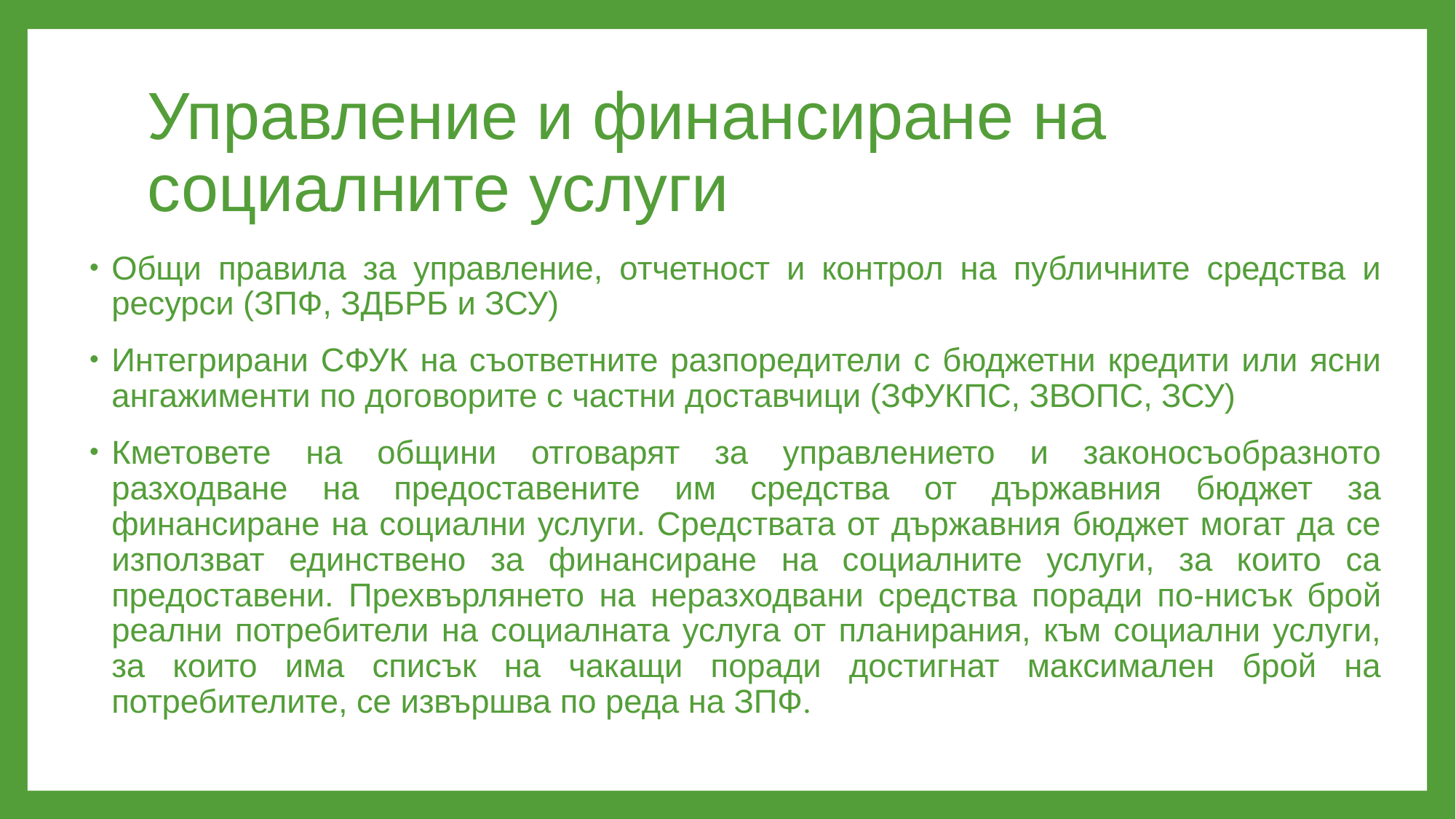

# Управление и финансиране на социалните услуги
Общи правила за управление, отчетност и контрол на публичните средства и ресурси (ЗПФ, ЗДБРБ и ЗСУ)
Интегрирани СФУК на съответните разпоредители с бюджетни кредити или ясни ангажименти по договорите с частни доставчици (ЗФУКПС, ЗВОПС, ЗСУ)
Кметовете на общини отговарят за управлението и законосъобразното разходване на предоставените им средства от държавния бюджет за финансиране на социални услуги. Средствата от държавния бюджет могат да се използват единствено за финансиране на социалните услуги, за които са предоставени. Прехвърлянето на неразходвани средства поради по-нисък брой реални потребители на социалната услуга от планирания, към социални услуги, за които има списък на чакащи поради достигнат максимален брой на потребителите, се извършва по реда на ЗПФ.